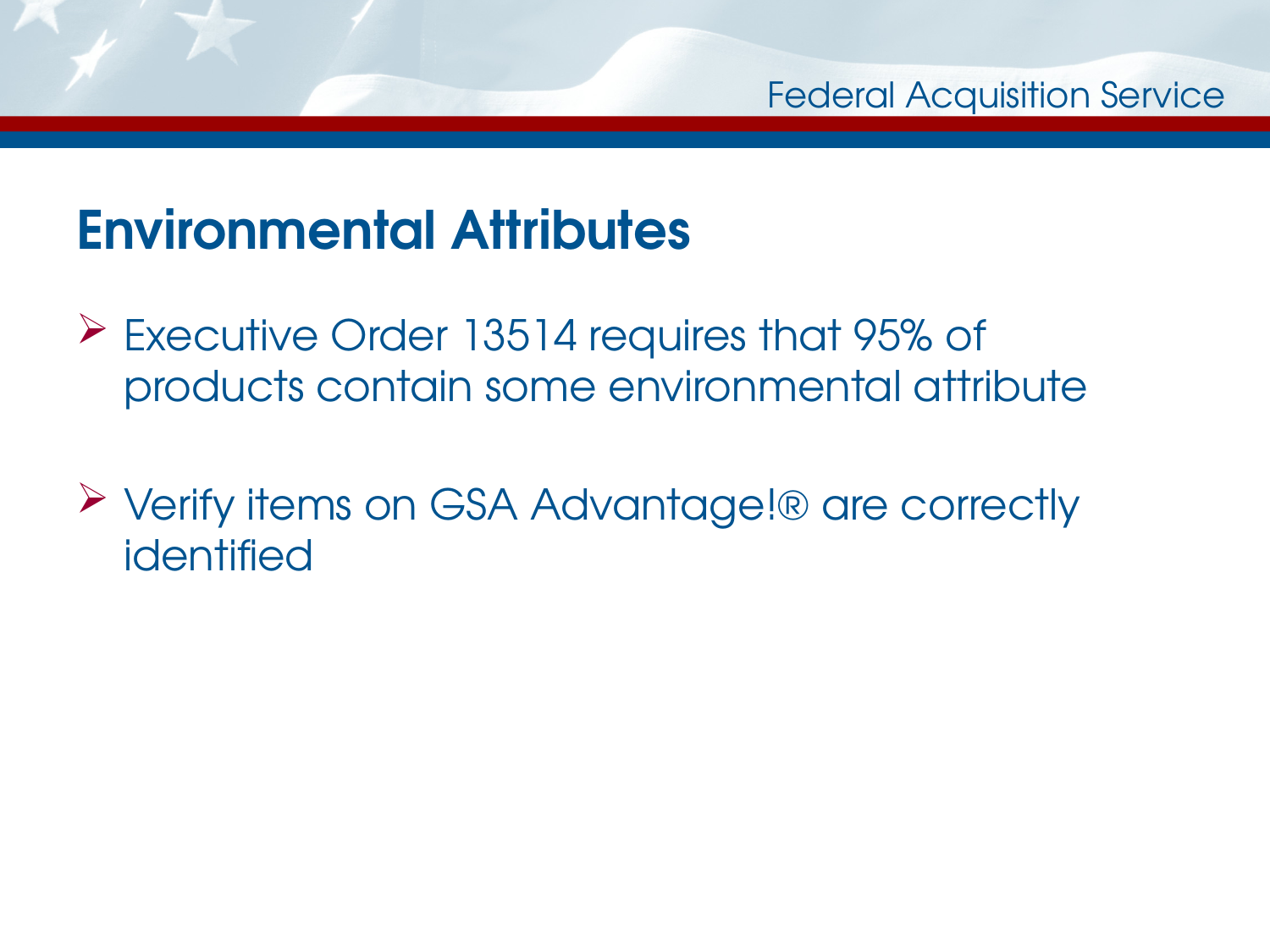

# Environmental Attributes
Executive Order 13514 requires that 95% of products contain some environmental attribute

Verify items on GSA Advantage!® are correctly identified